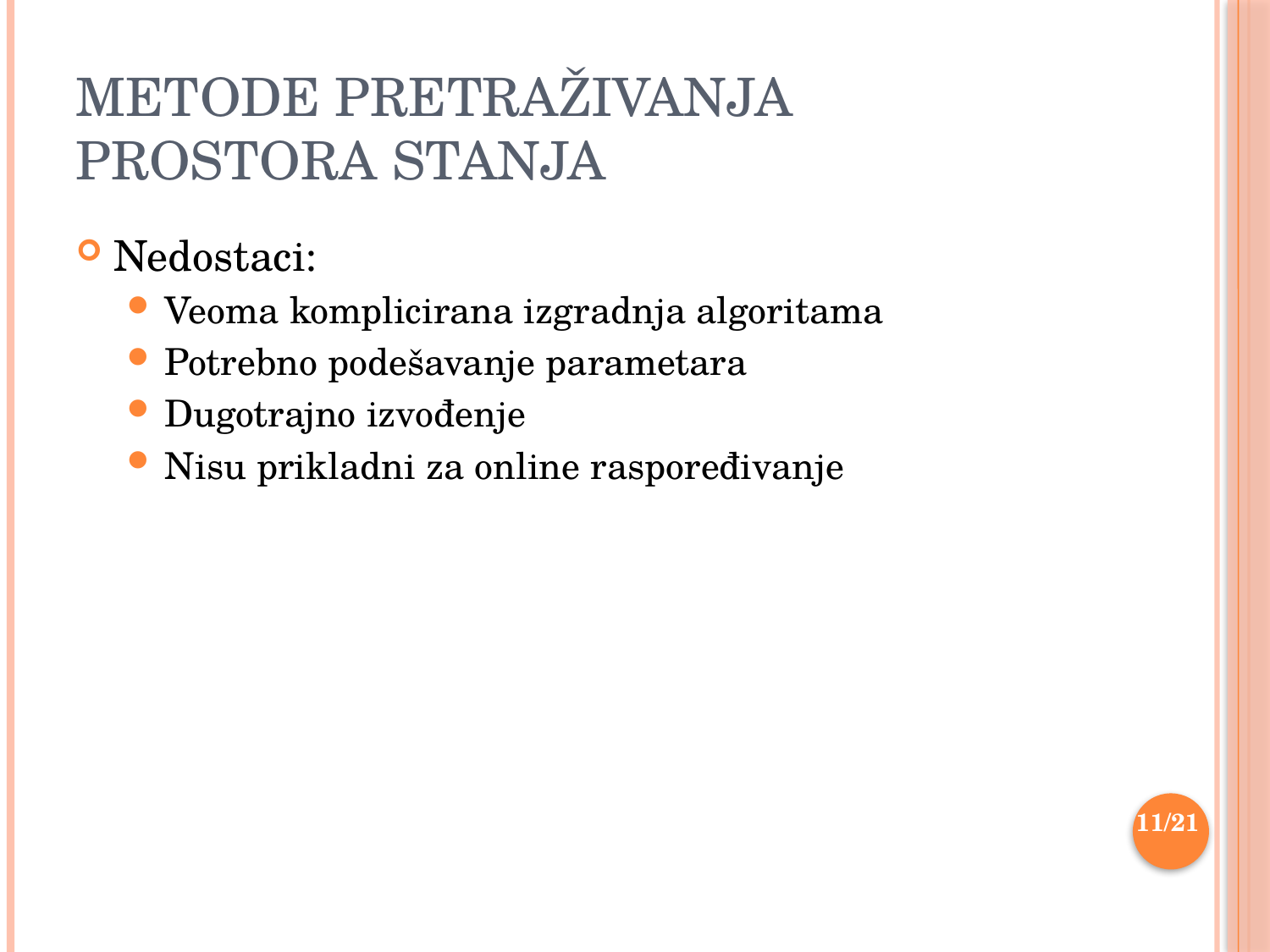

# Metode pretraživanja prostora stanja
Nedostaci:
Veoma komplicirana izgradnja algoritama
Potrebno podešavanje parametara
Dugotrajno izvođenje
Nisu prikladni za online raspoređivanje
11/21